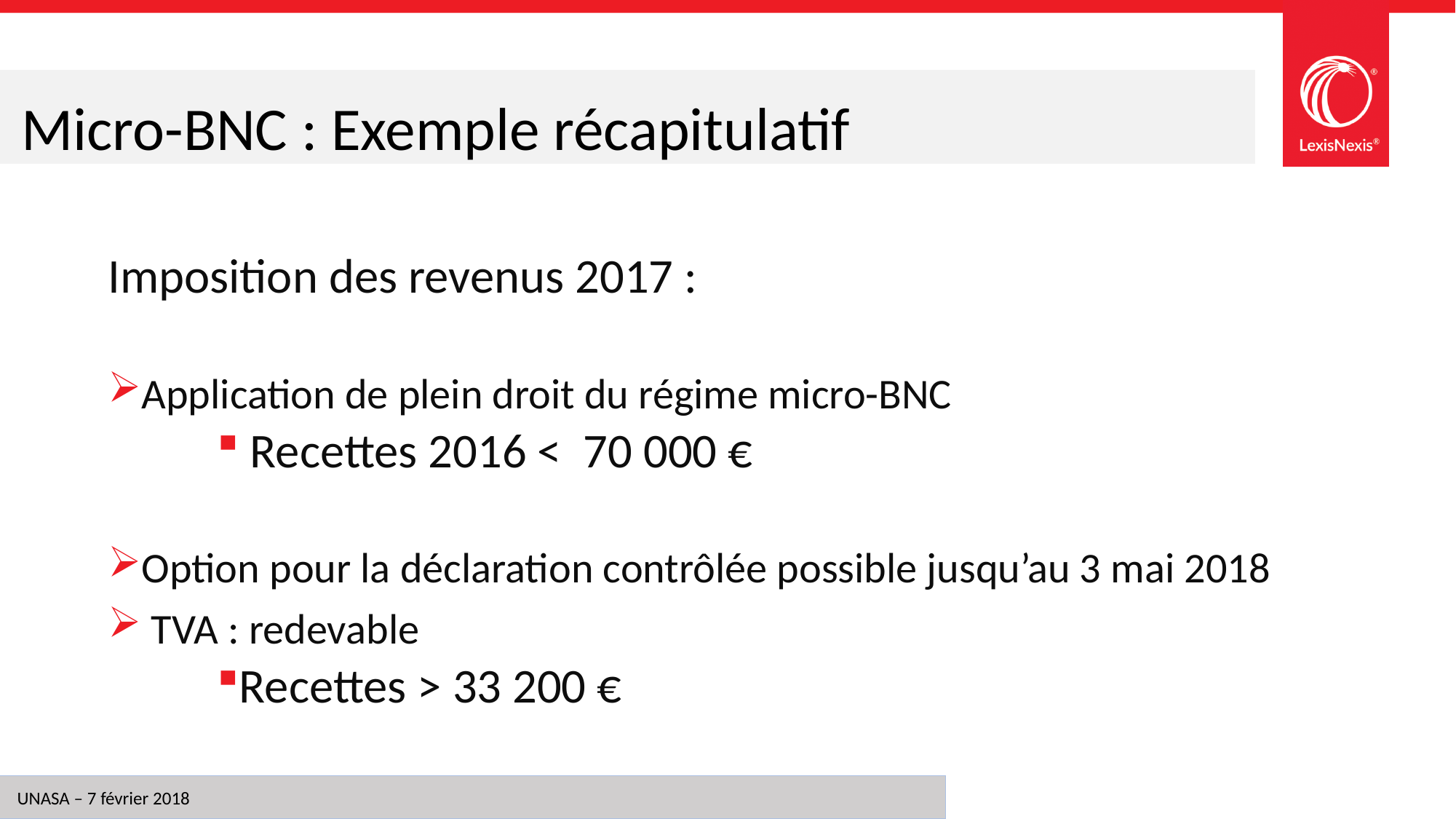

# Micro-BNC : Exemple récapitulatif
Imposition des revenus 2017 :

Application de plein droit du régime micro-BNC
 Recettes 2016 <  70 000 €

Option pour la déclaration contrôlée possible jusqu’au 3 mai 2018
 TVA : redevable
Recettes > 33 200 €
18
UNASA – 7 février 2018